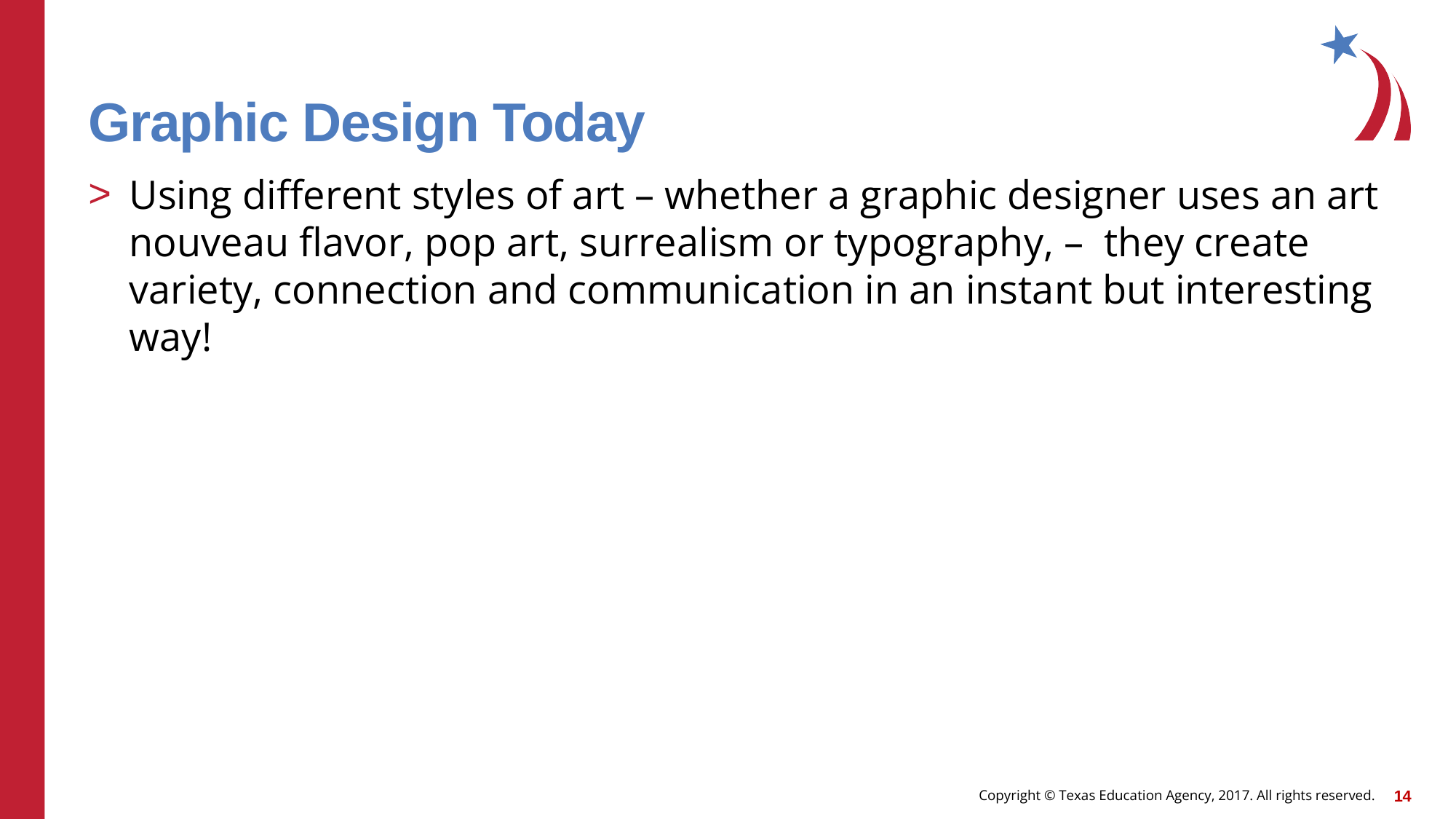

# Graphic Design Today
Using different styles of art – whether a graphic designer uses an art nouveau flavor, pop art, surrealism or typography, –  they create variety, connection and communication in an instant but interesting way!